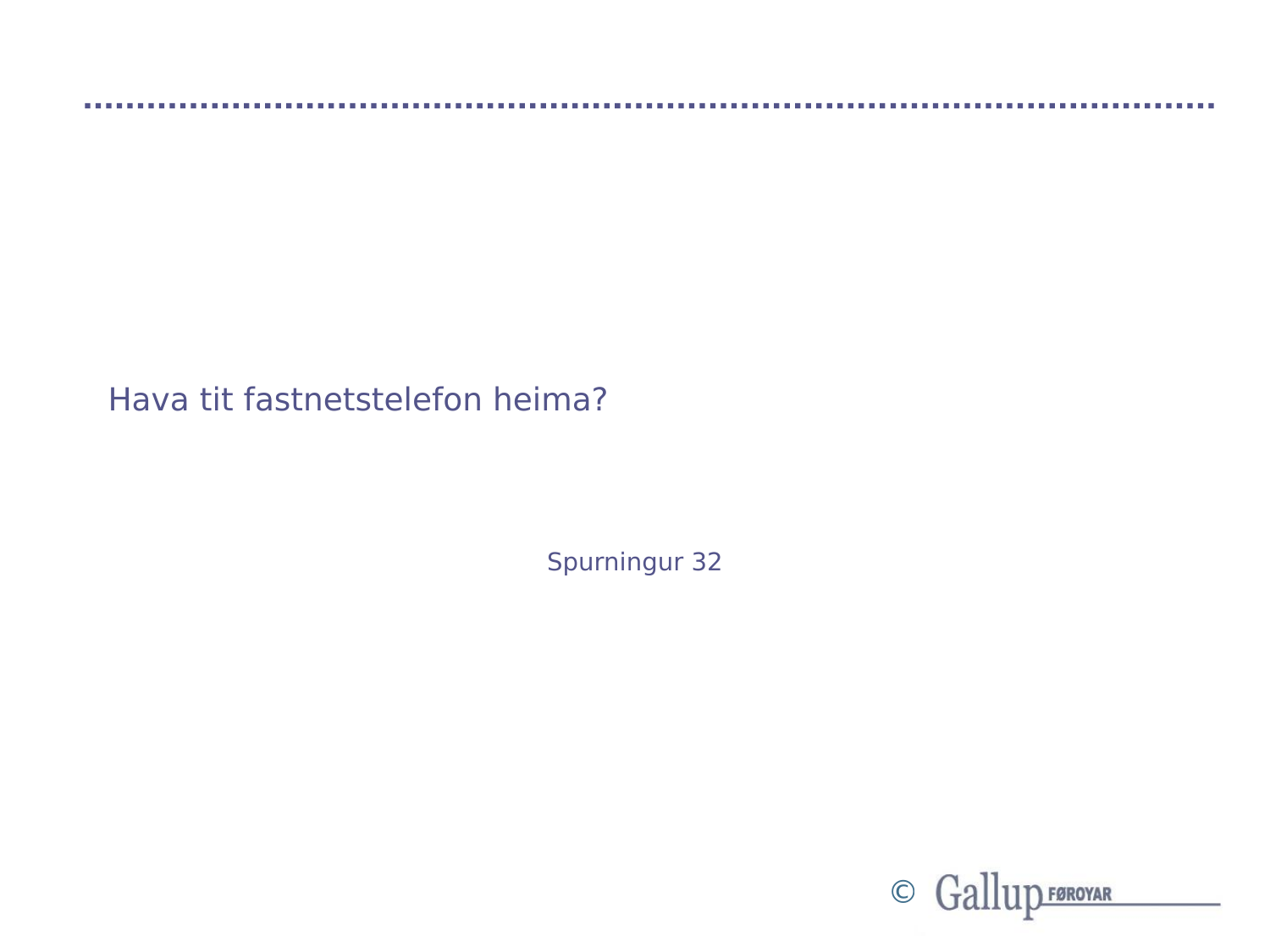

# Hava tit fastnetstelefon heima?
Spurningur 32